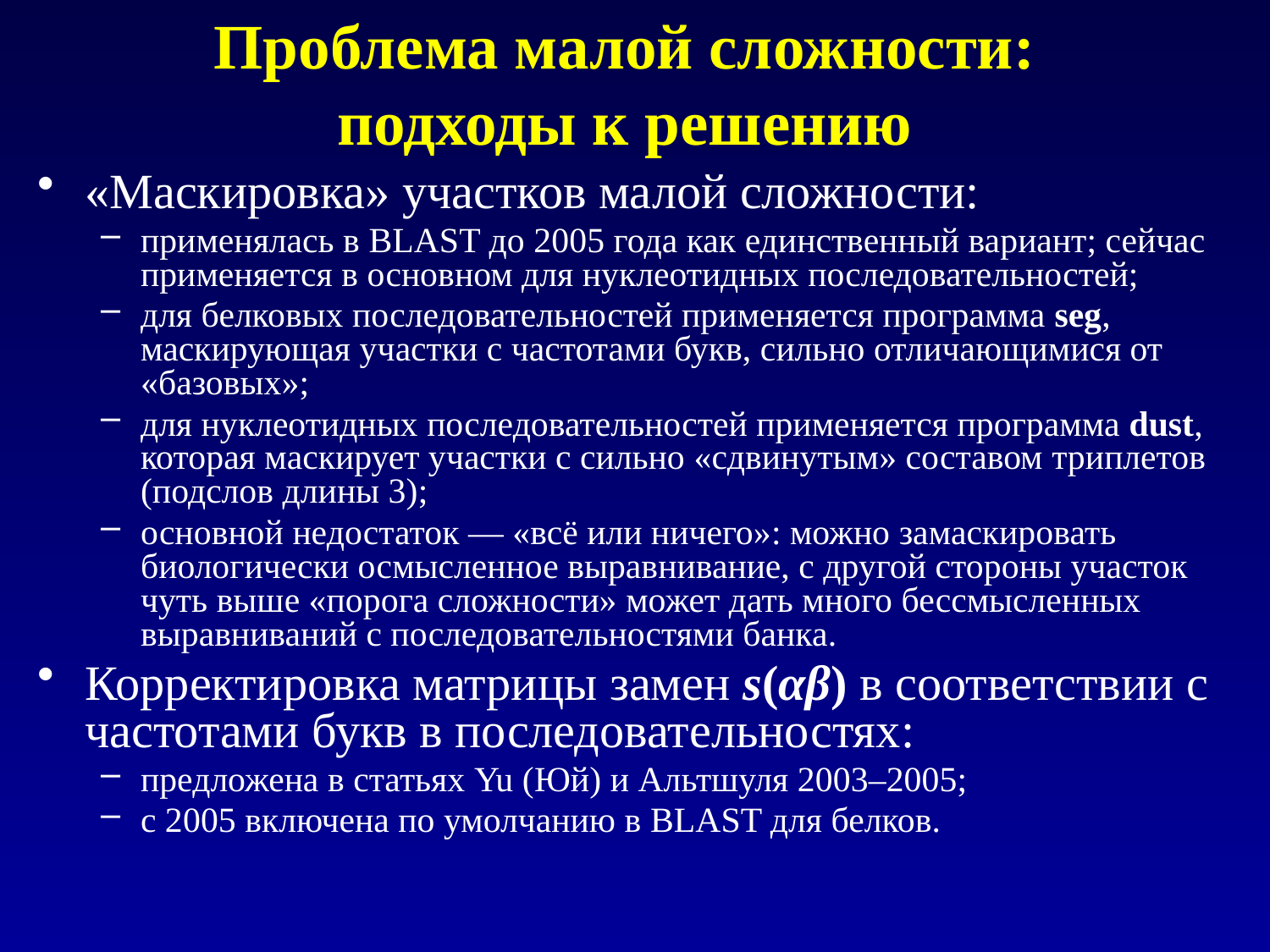

# Проблема малой сложности: подходы к решению
«Маскировка» участков малой сложности:
применялась в BLAST до 2005 года как единственный вариант; сейчас применяется в основном для нуклеотидных последовательностей;
для белковых последовательностей применяется программа seg, маскирующая участки с частотами букв, сильно отличающимися от «базовых»;
для нуклеотидных последовательностей применяется программа dust, которая маскирует участки с сильно «сдвинутым» составом триплетов (подслов длины 3);
основной недостаток — «всё или ничего»: можно замаскировать биологически осмысленное выравнивание, с другой стороны участок чуть выше «порога сложности» может дать много бессмысленных выравниваний с последовательностями банка.
Корректировка матрицы замен s(αβ) в соответствии с частотами букв в последовательностях:
предложена в статьях Yu (Юй) и Альтшуля 2003–2005;
с 2005 включена по умолчанию в BLAST для белков.